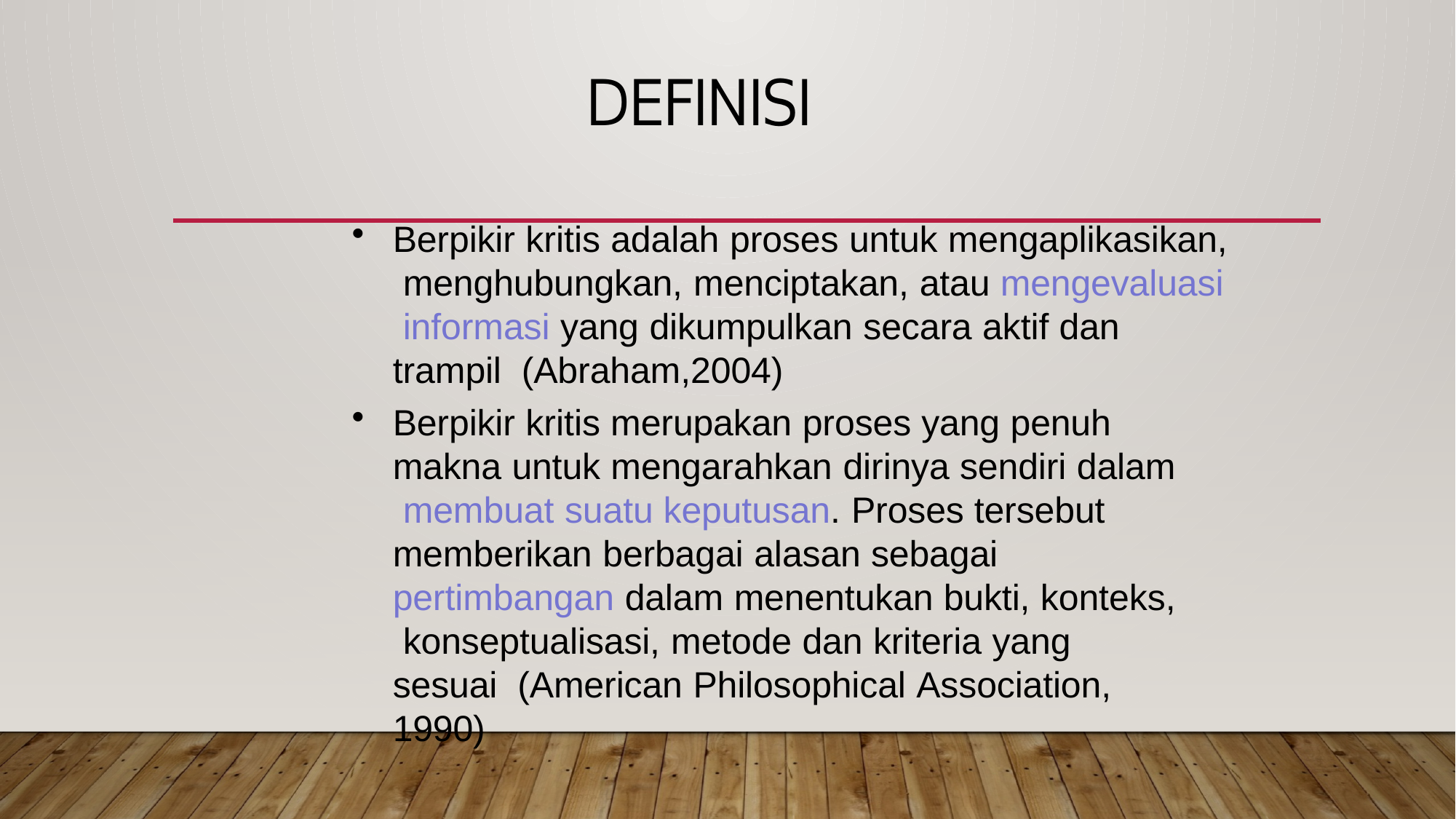

# DEFINISI
Berpikir kritis adalah proses untuk mengaplikasikan,  menghubungkan, menciptakan, atau mengevaluasi  informasi yang dikumpulkan secara aktif dan trampil  (Abraham,2004)
Berpikir kritis merupakan proses yang penuh  makna untuk mengarahkan dirinya sendiri dalam  membuat suatu keputusan. Proses tersebut  memberikan berbagai alasan sebagai  pertimbangan dalam menentukan bukti, konteks,  konseptualisasi, metode dan kriteria yang sesuai  (American Philosophical Association, 1990)